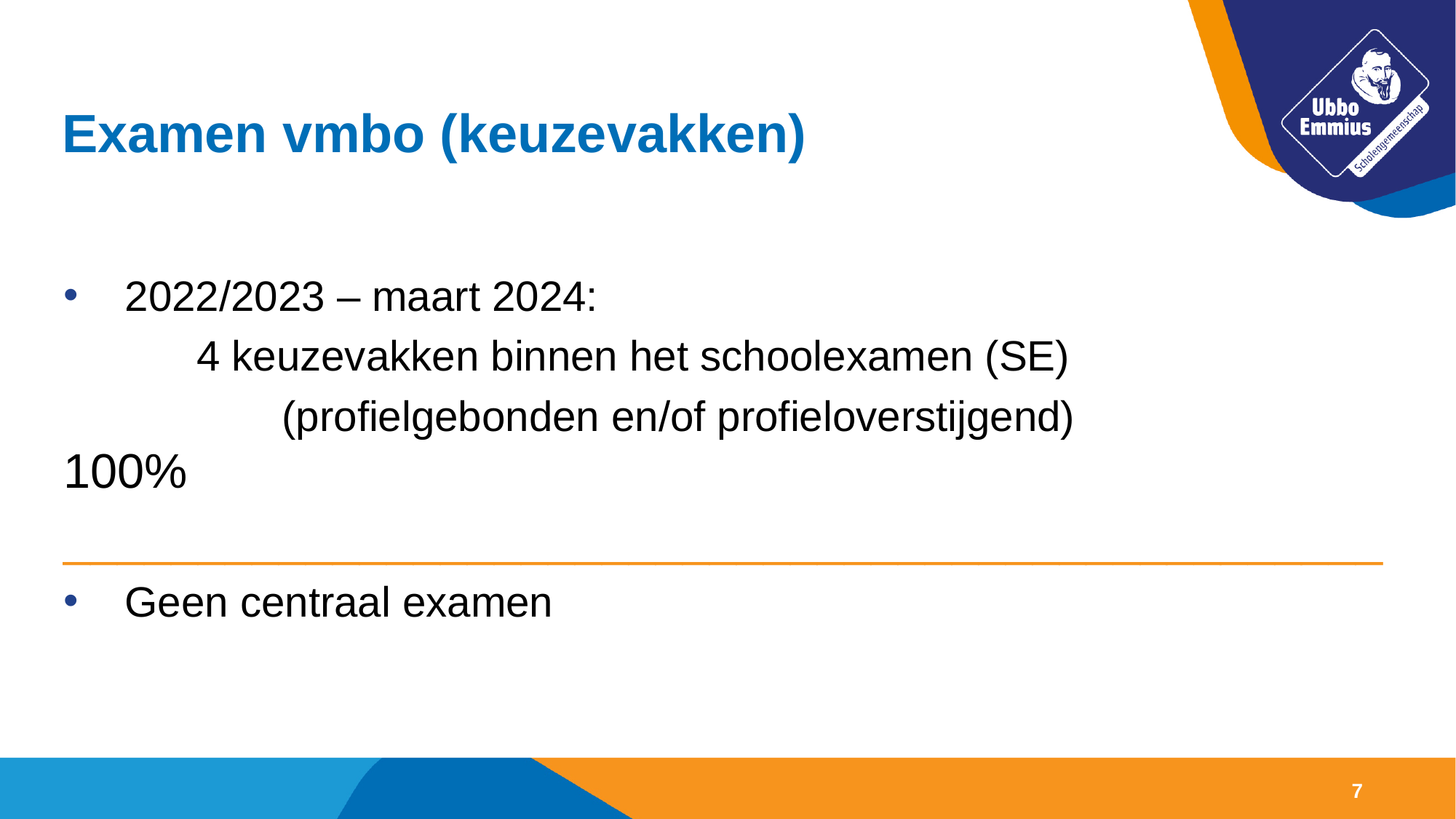

# Examen vmbo (keuzevakken)
2022/2023 – maart 2024:
	  4 keuzevakken binnen het schoolexamen (SE)
  		(profielgebonden en/of profieloverstijgend)	 	  100%
_________________________________________________
Geen centraal examen

7